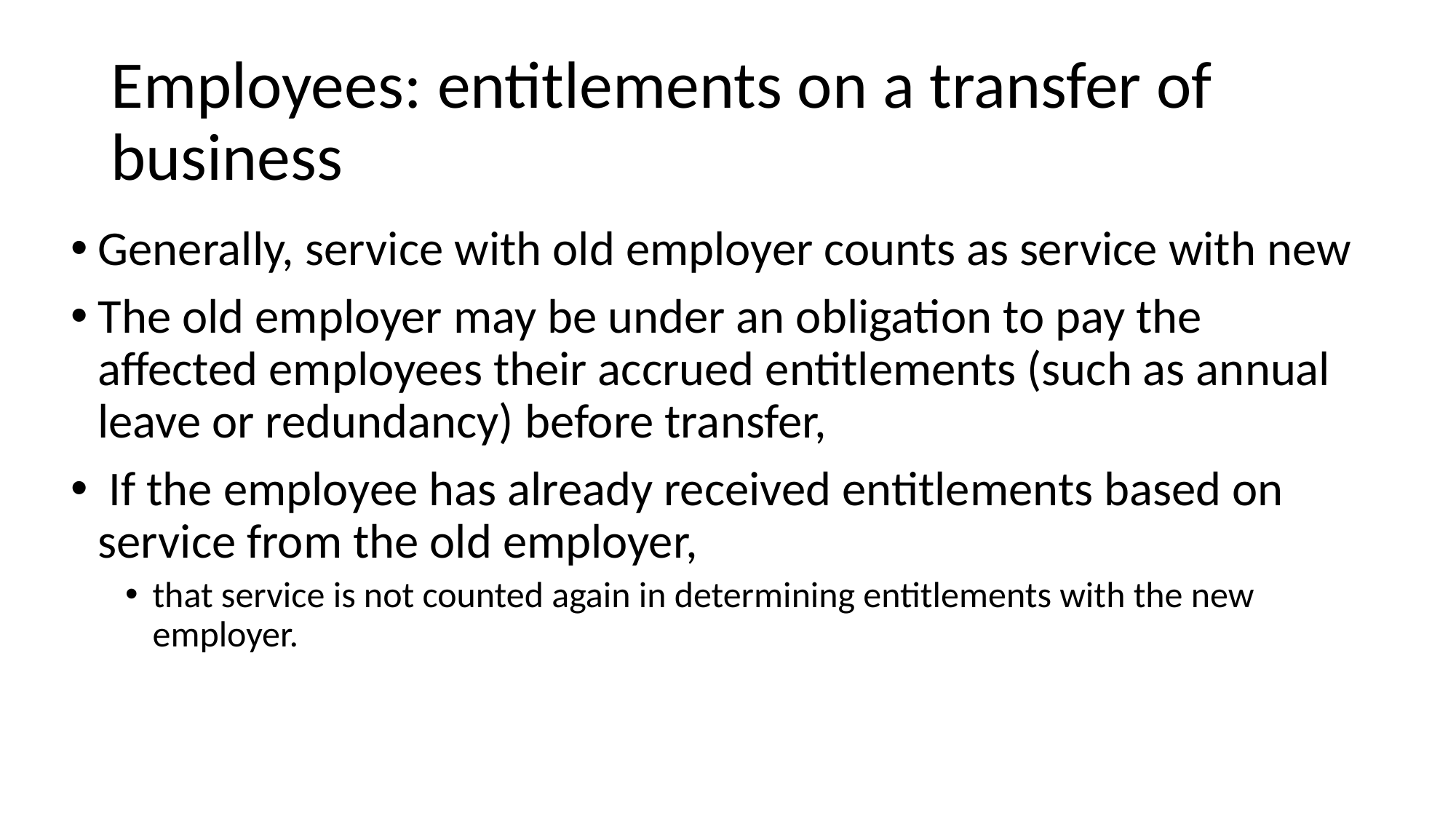

# Employees: entitlements on a transfer of business
Generally, service with old employer counts as service with new
The old employer may be under an obligation to pay the affected employees their accrued entitlements (such as annual leave or redundancy) before transfer,
 If the employee has already received entitlements based on service from the old employer,
that service is not counted again in determining entitlements with the new employer.